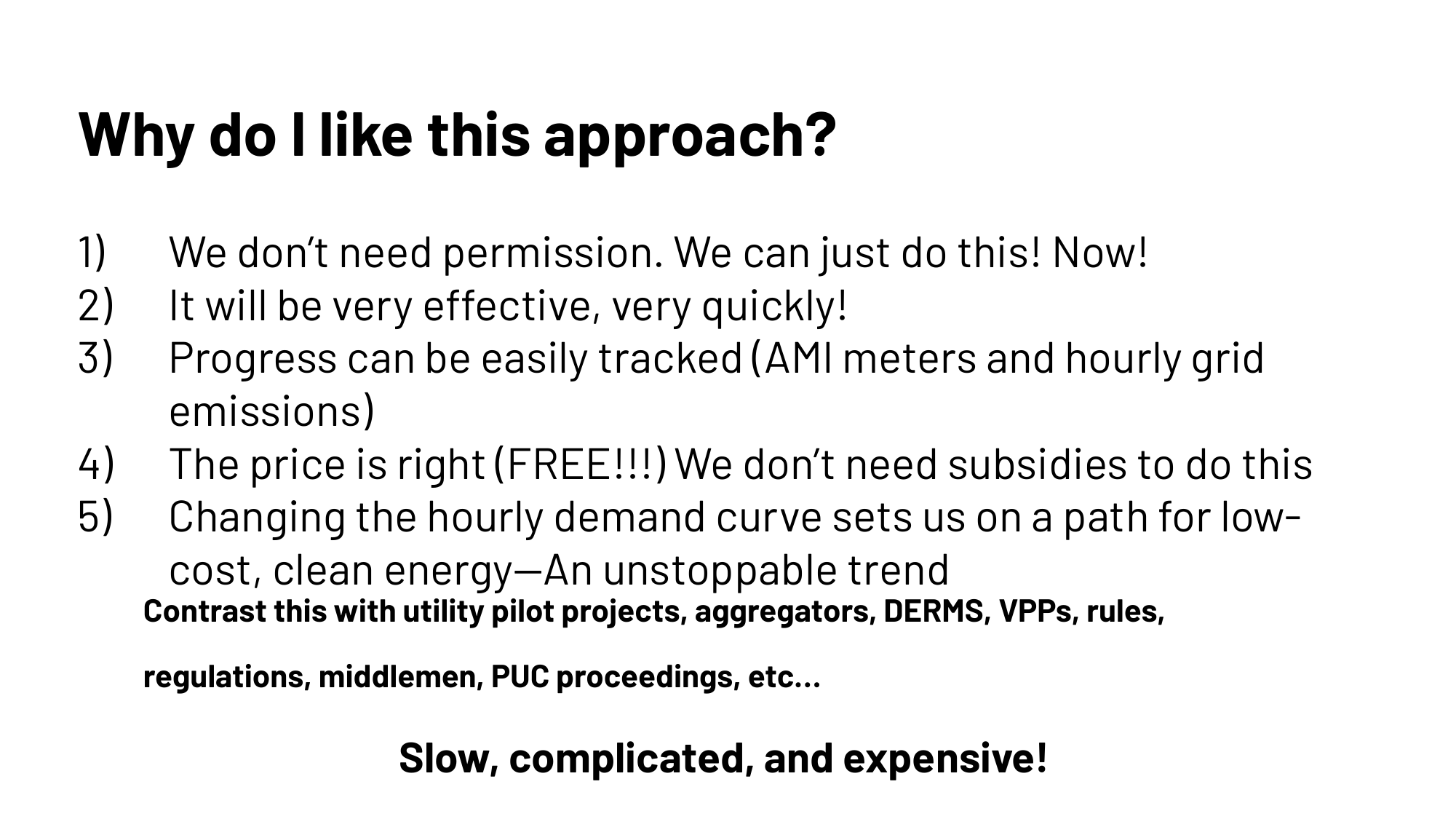

Why do I like this approach?

We don’t need permission. We can just do this! Now!
It will be very effective, very quickly!
Progress can be easily tracked (AMI meters and hourly grid emissions)
The price is right (FREE!!!) We don’t need subsidies to do this
Changing the hourly demand curve sets us on a path for low-cost, clean energy—An unstoppable trend

Contrast this with utility pilot projects, aggregators, DERMS, VPPs, rules, regulations, middlemen, PUC proceedings, etc…
Slow, complicated, and expensive!